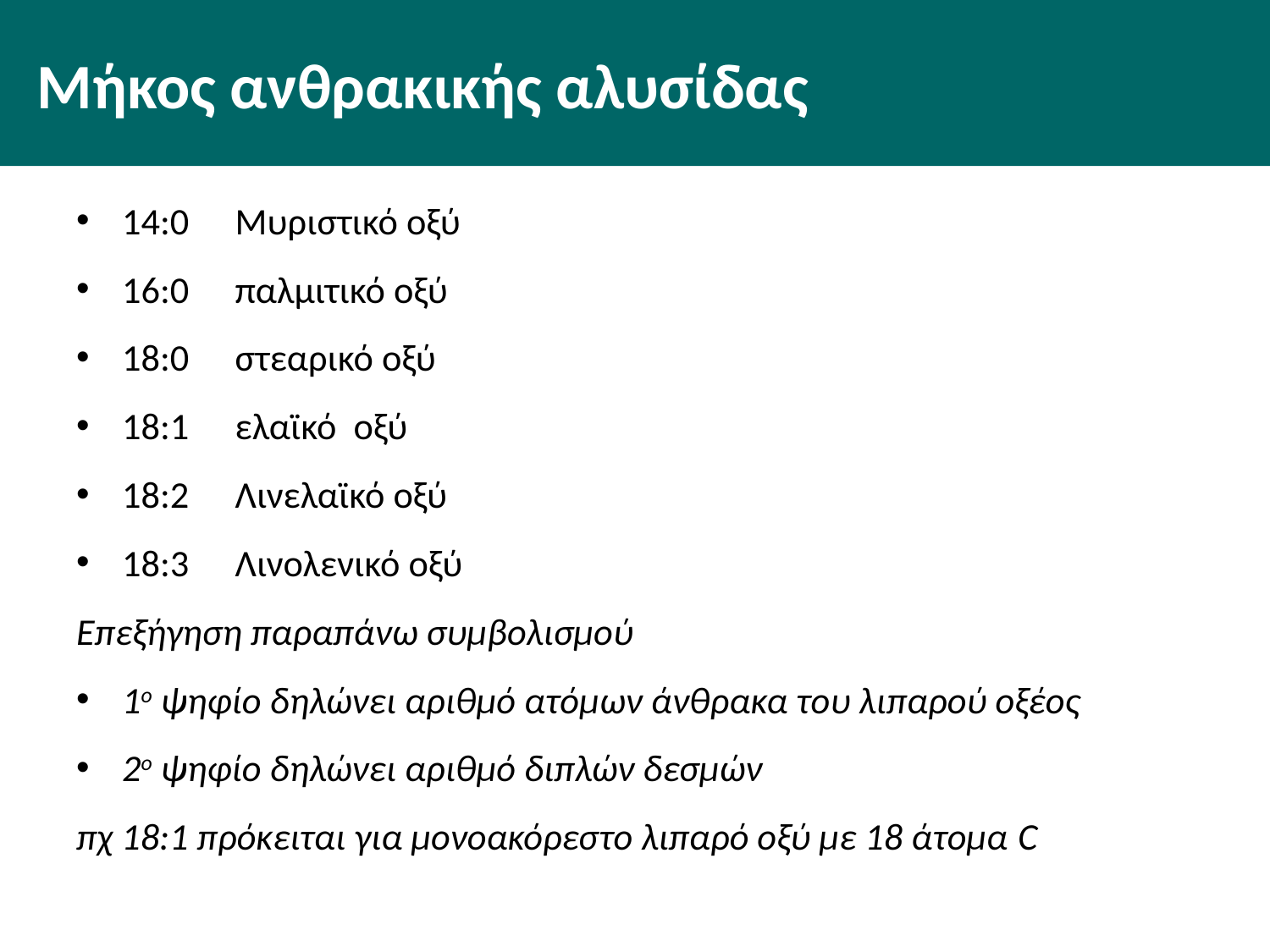

# Μήκος ανθρακικής αλυσίδας
14:0	Μυριστικό οξύ
16:0	παλμιτικό οξύ
18:0	στεαρικό οξύ
18:1	ελαϊκό  οξύ
18:2	Λινελαϊκό οξύ
18:3	Λινολενικό οξύ
Επεξήγηση παραπάνω συμβολισμού
1ο ψηφίο δηλώνει αριθμό ατόμων άνθρακα του λιπαρού οξέος
2ο ψηφίο δηλώνει αριθμό διπλών δεσμών
πχ 18:1 πρόκειται για μονοακόρεστο λιπαρό οξύ με 18 άτομα C